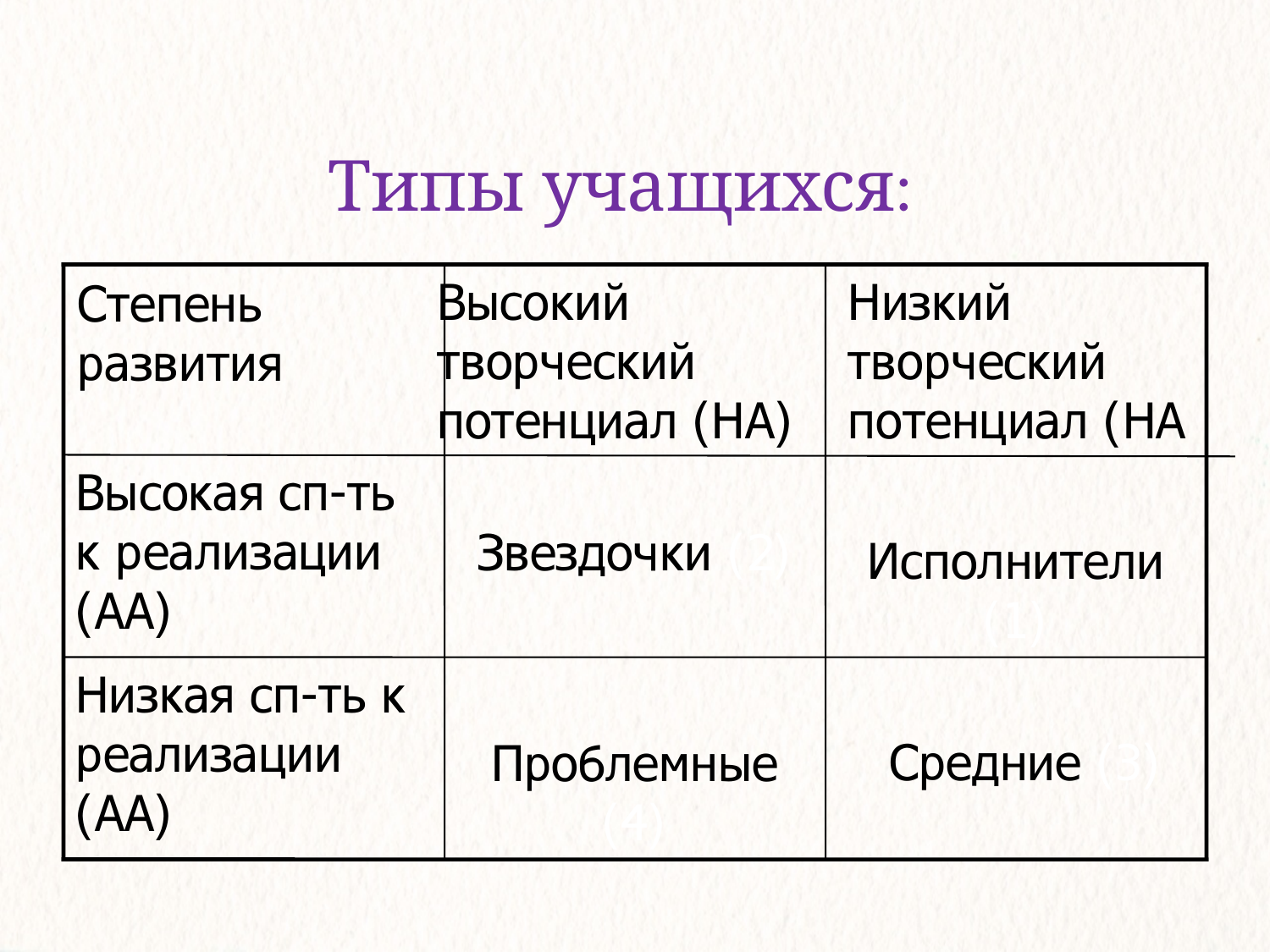

Типы учащихся:

Высокий творческий потенциал (НА)

Низкий творческий потенциал (НА

Степень развития

Звездочки (2)
Высокая сп-ть к реализации (АА)

Исполнители (1)

Средние (3)
Низкая сп-ть к реализации (АА)

Проблемные (4)